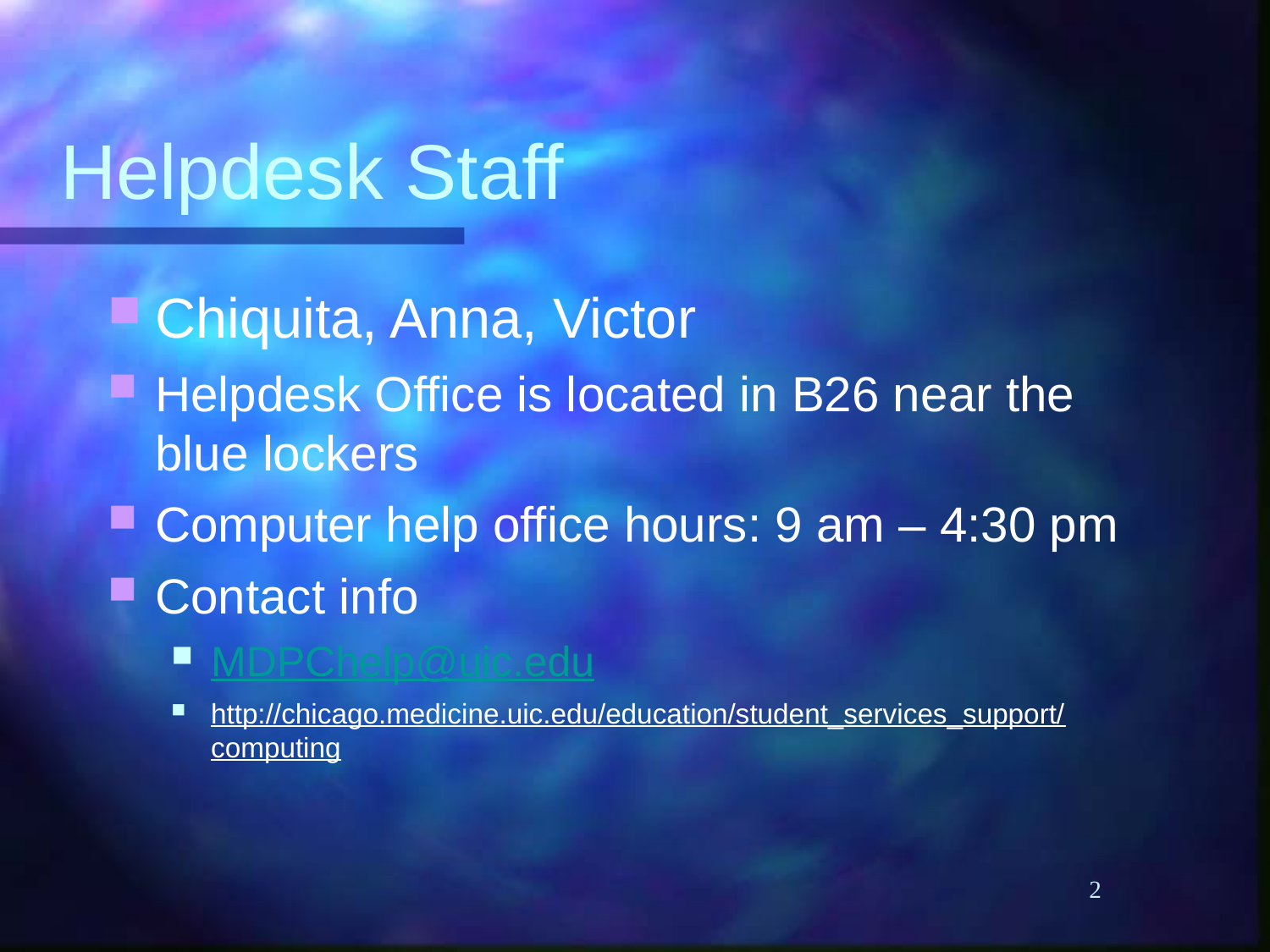

# Helpdesk Staff

Chiquita, Anna, Victor
Helpdesk Office is located in B26 near the blue lockers
Computer help office hours: 9 am – 4:30 pm
Contact info
MDPChelp@uic.edu
http://chicago.medicine.uic.edu/education/student_services_support/computing
2